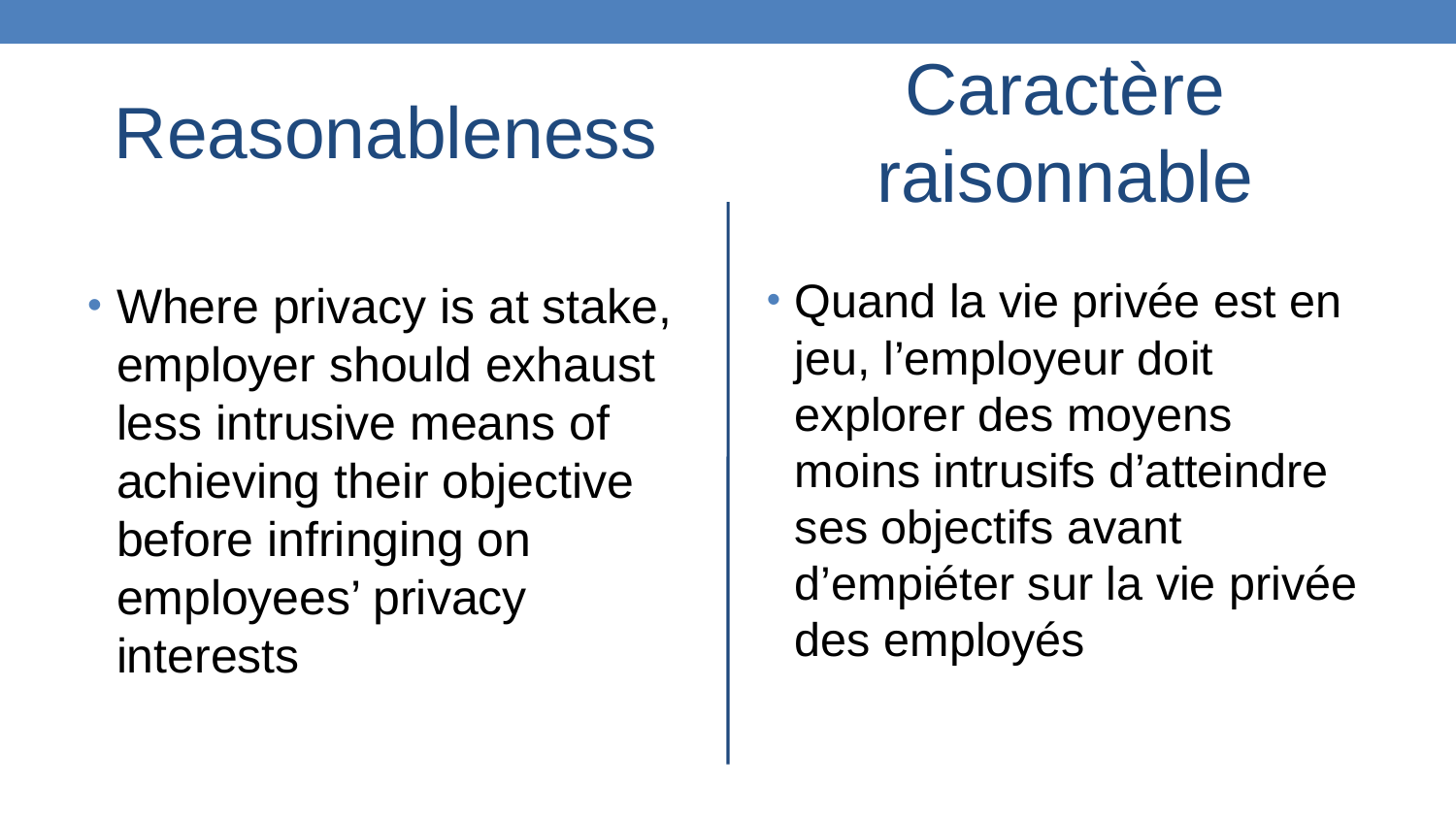

Reasonableness
Caractère raisonnable

Where privacy is at stake, employer should exhaust less intrusive means of achieving their objective before infringing on employees’ privacy interests
Quand la vie privée est en jeu, l’employeur doit explorer des moyens moins intrusifs d’atteindre ses objectifs avant d’empiéter sur la vie privée des employés